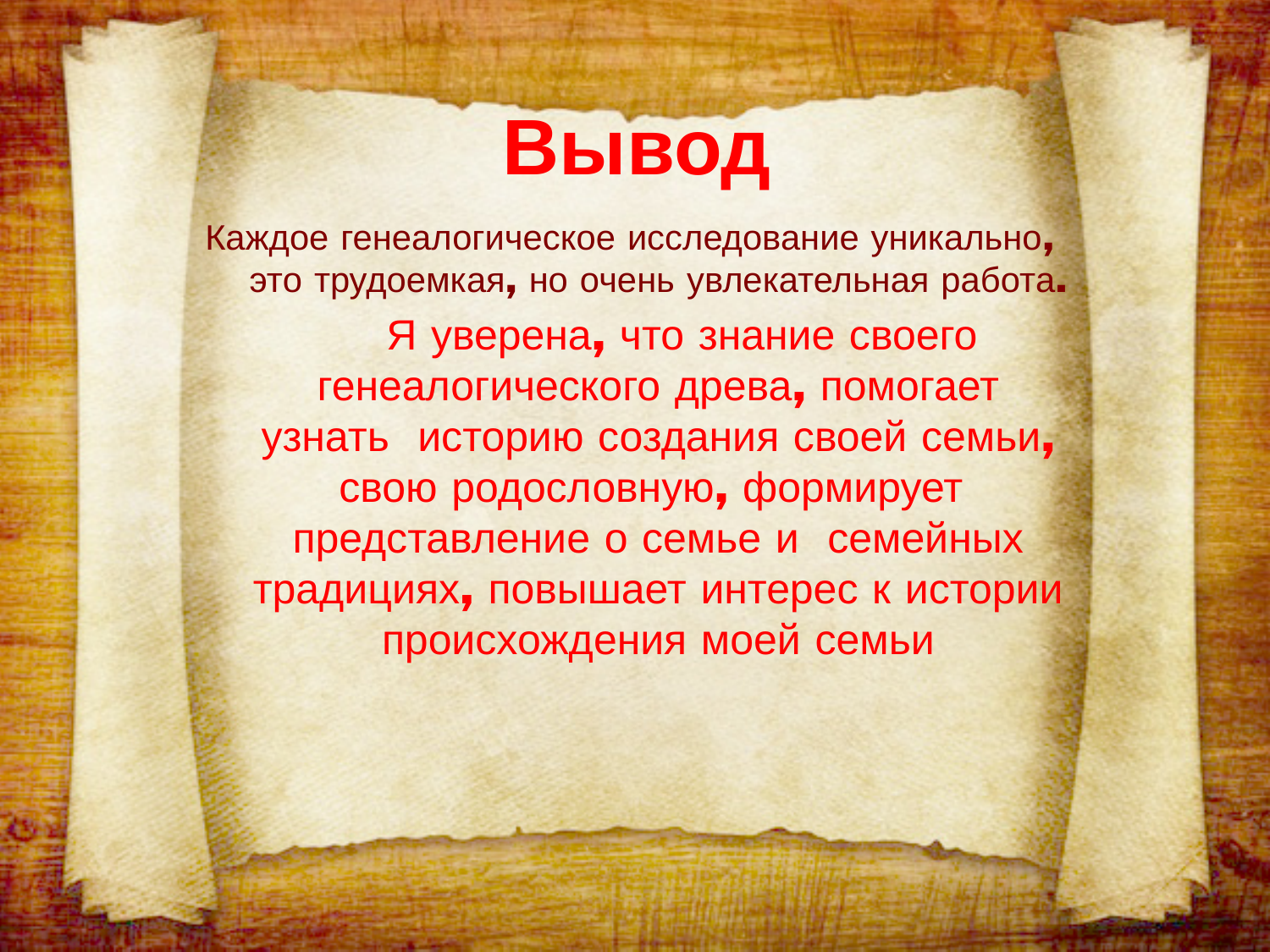

# Вывод
Каждое генеалогическое исследование уникально, это трудоемкая, но очень увлекательная работа.
             Я уверена, что знание своего генеалогического древа, помогает узнать  историю создания своей семьи, свою родословную, формирует  представление о семье и  семейных традициях, повышает интерес к истории происхождения моей семьи